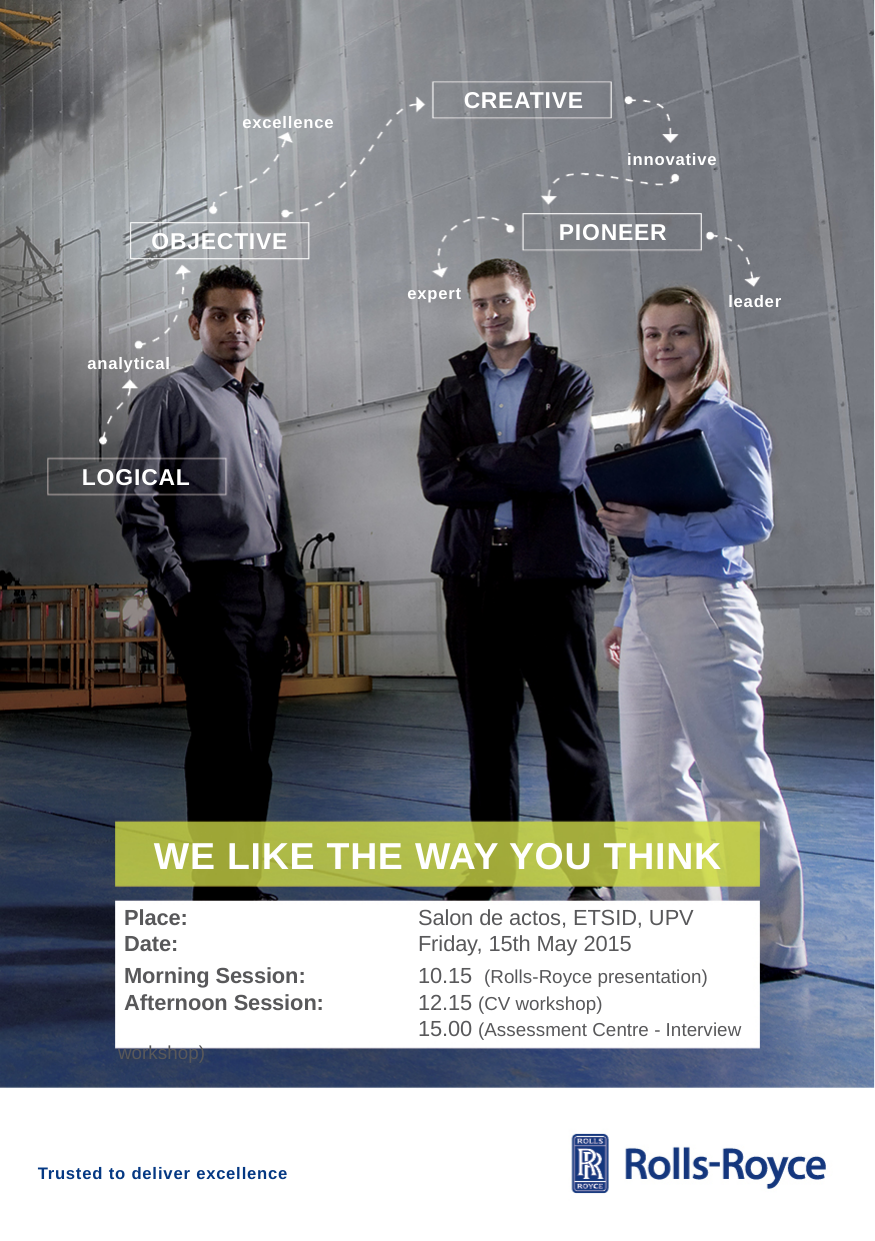

Place:  		Salon de actos, ETSID, UPV
 Date: 		Friday, 15th May 2015
 Morning Session:  	10.15  (Rolls-Royce presentation)
 Afternoon Session: 	12.15 (CV workshop)
		15.00 (Assessment Centre - Interview workshop)